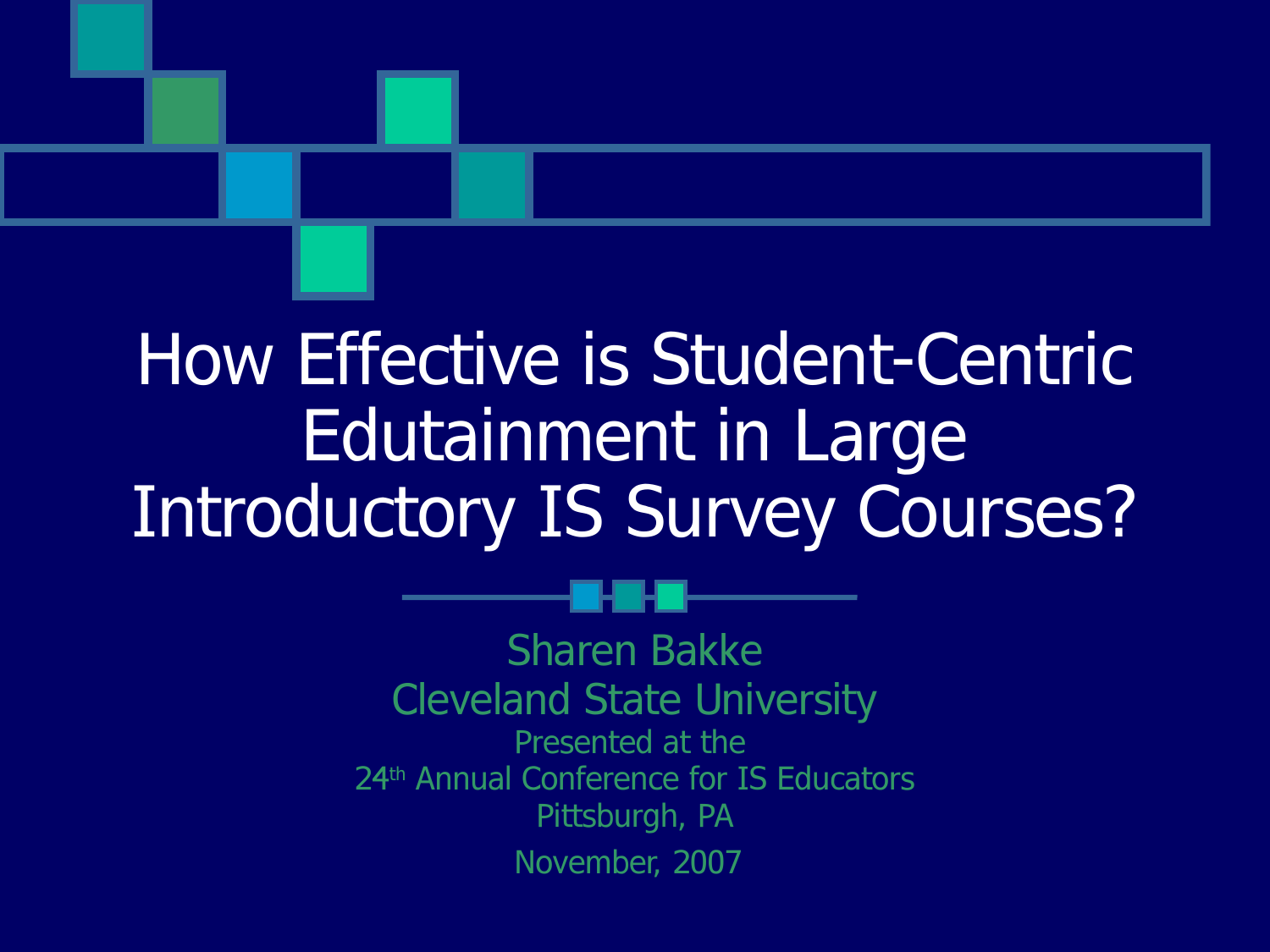

# How Effective is Student-Centric Edutainment in Large Introductory IS Survey Courses?
Sharen Bakke
Cleveland State University
Presented at the
24th Annual Conference for IS Educators
Pittsburgh, PA
November, 2007